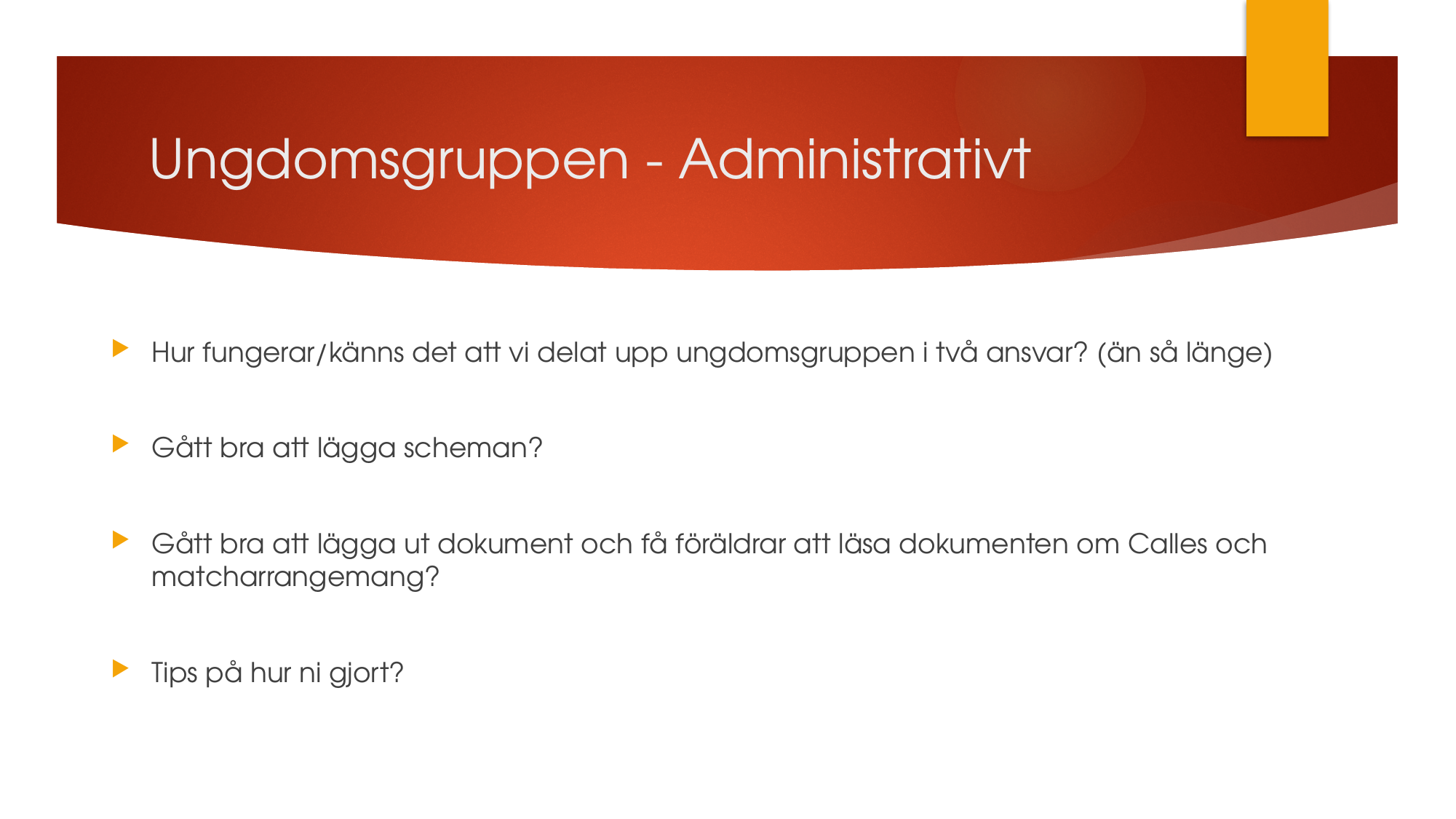

# Ungdomsgruppen - Administrativt
Hur fungerar/känns det att vi delat upp ungdomsgruppen i två ansvar? (än så länge)

Gått bra att lägga scheman?

Gått bra att lägga ut dokument och få föräldrar att läsa dokumenten om Calles och matcharrangemang?

Tips på hur ni gjort?